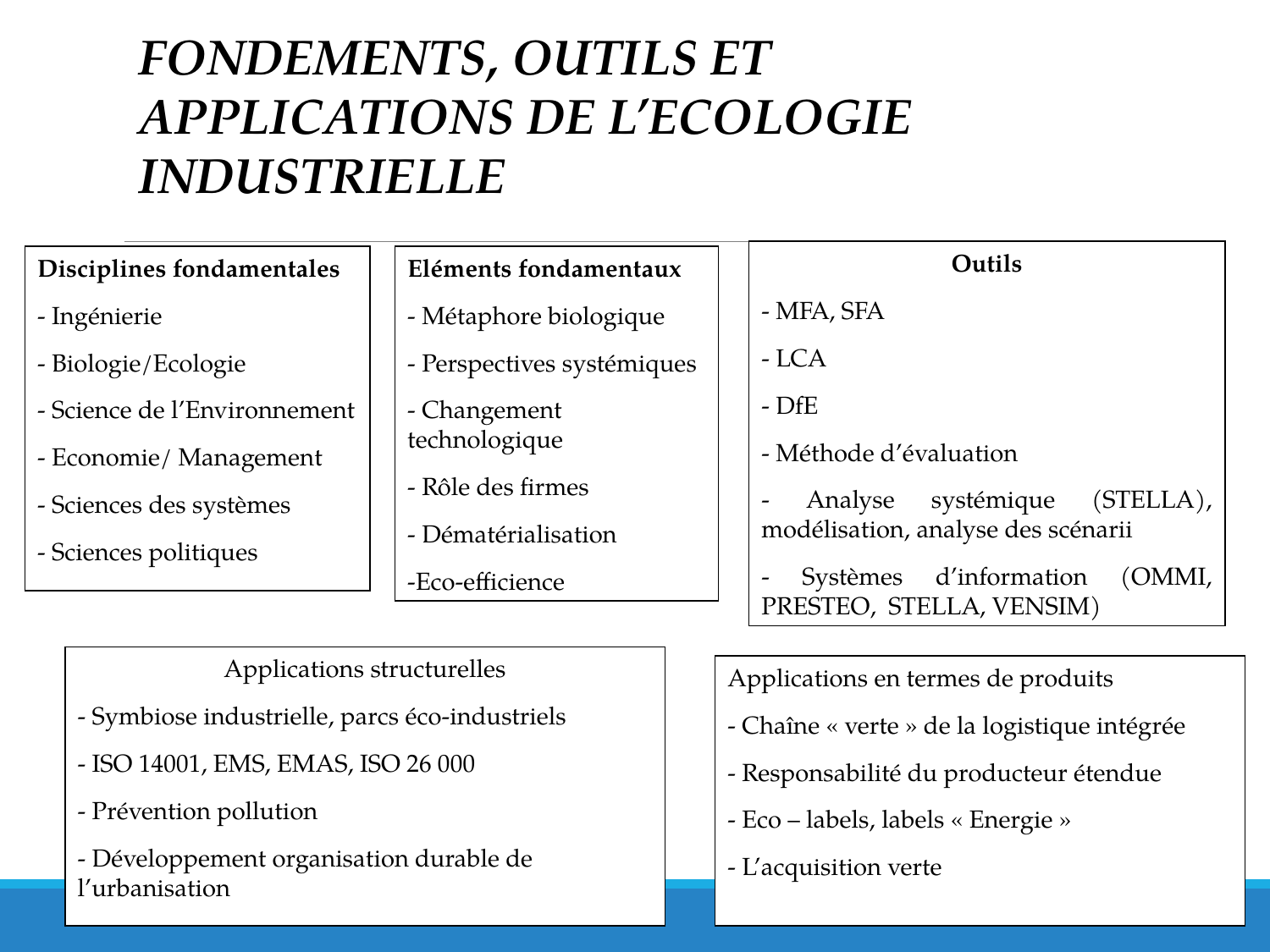

FONDEMENTS, OUTILS ET APPLICATIONS DE L’ECOLOGIE INDUSTRIELLE
Outils
- MFA, SFA
- LCA
- DfE
- Méthode d’évaluation
- Analyse systémique (STELLA), modélisation, analyse des scénarii
- Systèmes d’information (OMMI, PRESTEO,  STELLA, VENSIM)
Disciplines fondamentales
- Ingénierie
- Biologie/Ecologie
- Science de l’Environnement
- Economie/ Management
- Sciences des systèmes
- Sciences politiques

Eléments fondamentaux
- Métaphore biologique
- Perspectives systémiques
- Changement technologique
- Rôle des firmes
- Dématérialisation
-Eco-efficience

Applications structurelles
- Symbiose industrielle, parcs éco-industriels
- ISO 14001, EMS, EMAS, ISO 26 000
- Prévention pollution
- Développement organisation durable de l’urbanisation
Applications en termes de produits
- Chaîne « verte » de la logistique intégrée
- Responsabilité du producteur étendue
- Eco – labels, labels « Energie »
- L’acquisition verte